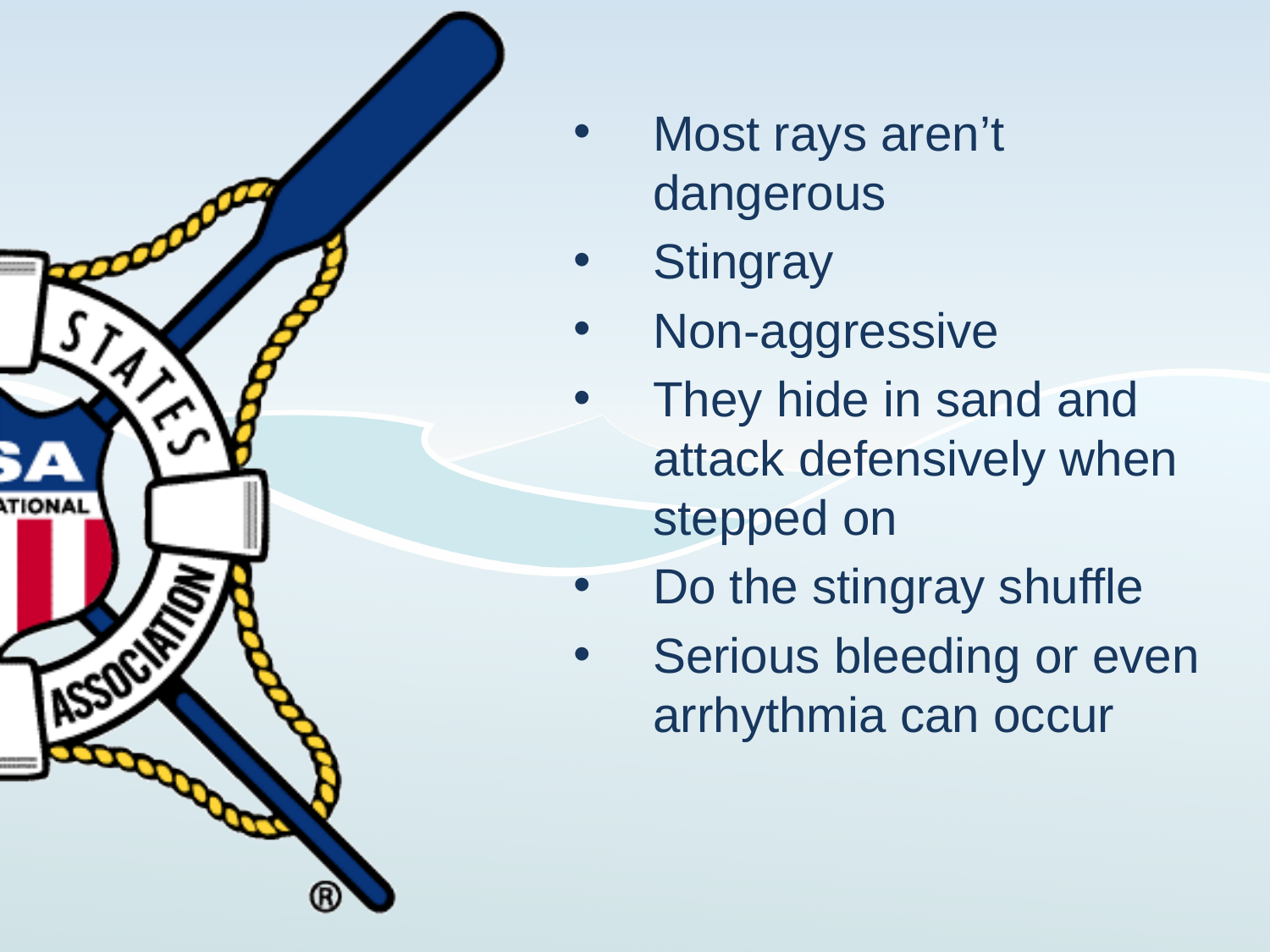

Most rays aren’t dangerous
Stingray
Non-aggressive
They hide in sand and attack defensively when stepped on
Do the stingray shuffle
Serious bleeding or even arrhythmia can occur